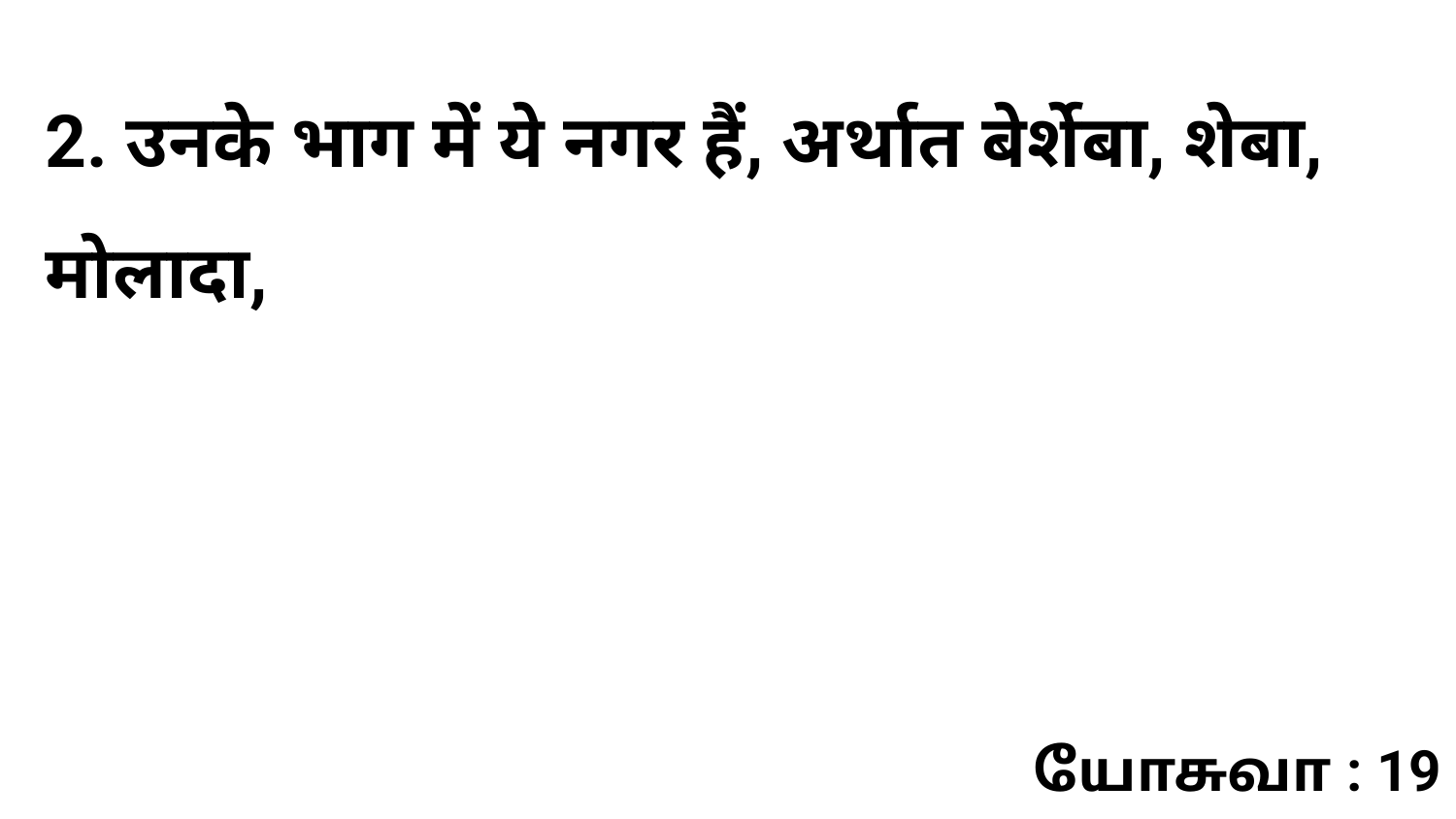

2. उनके भाग में ये नगर हैं, अर्थात बेर्शेबा, शेबा, मोलादा,
யோசுவா : 19